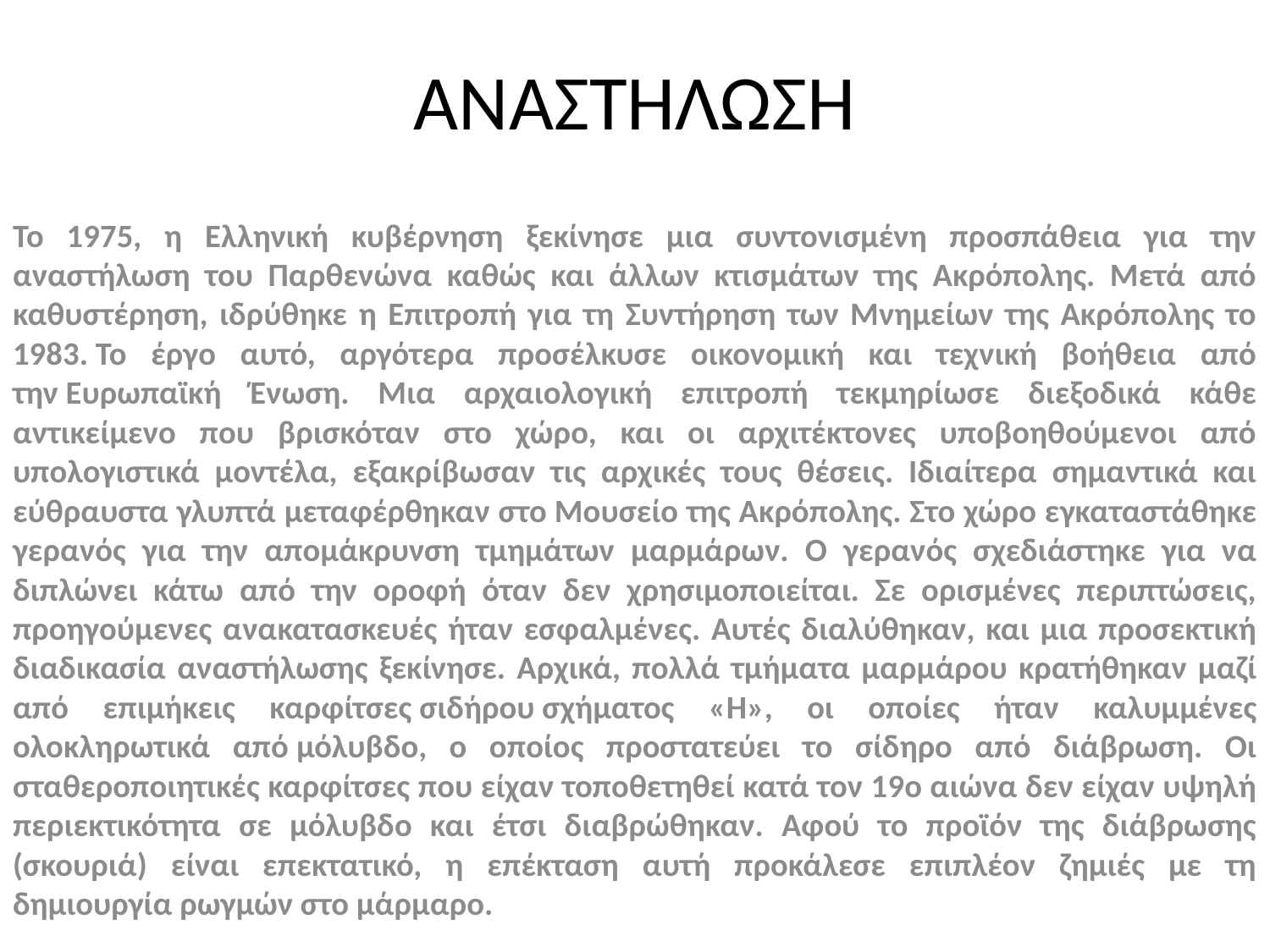

# ΑΝΑΣΤΗΛΩΣΗ
Το 1975, η Ελληνική κυβέρνηση ξεκίνησε μια συντονισμένη προσπάθεια για την αναστήλωση του Παρθενώνα καθώς και άλλων κτισμάτων της Ακρόπολης. Μετά από καθυστέρηση, ιδρύθηκε η Επιτροπή για τη Συντήρηση των Μνημείων της Ακρόπολης το 1983. Το έργο αυτό, αργότερα προσέλκυσε οικονομική και τεχνική βοήθεια από την Ευρωπαϊκή Ένωση. Μια αρχαιολογική επιτροπή τεκμηρίωσε διεξοδικά κάθε αντικείμενο που βρισκόταν στο χώρο, και οι αρχιτέκτονες υποβοηθούμενοι από υπολογιστικά μοντέλα, εξακρίβωσαν τις αρχικές τους θέσεις. Ιδιαίτερα σημαντικά και εύθραυστα γλυπτά μεταφέρθηκαν στο Μουσείο της Ακρόπολης. Στο χώρο εγκαταστάθηκε γερανός για την απομάκρυνση τμημάτων μαρμάρων. Ο γερανός σχεδιάστηκε για να διπλώνει κάτω από την οροφή όταν δεν χρησιμοποιείται. Σε ορισμένες περιπτώσεις, προηγούμενες ανακατασκευές ήταν εσφαλμένες. Αυτές διαλύθηκαν, και μια προσεκτική διαδικασία αναστήλωσης ξεκίνησε. Αρχικά, πολλά τμήματα μαρμάρου κρατήθηκαν μαζί από επιμήκεις καρφίτσες σιδήρου σχήματος «Η», οι οποίες ήταν καλυμμένες ολοκληρωτικά από μόλυβδο, ο οποίος προστατεύει το σίδηρο από διάβρωση. Οι σταθεροποιητικές καρφίτσες που είχαν τοποθετηθεί κατά τον 19ο αιώνα δεν είχαν υψηλή περιεκτικότητα σε μόλυβδο και έτσι διαβρώθηκαν. Αφού το προϊόν της διάβρωσης (σκουριά) είναι επεκτατικό, η επέκταση αυτή προκάλεσε επιπλέον ζημιές με τη δημιουργία ρωγμών στο μάρμαρο.